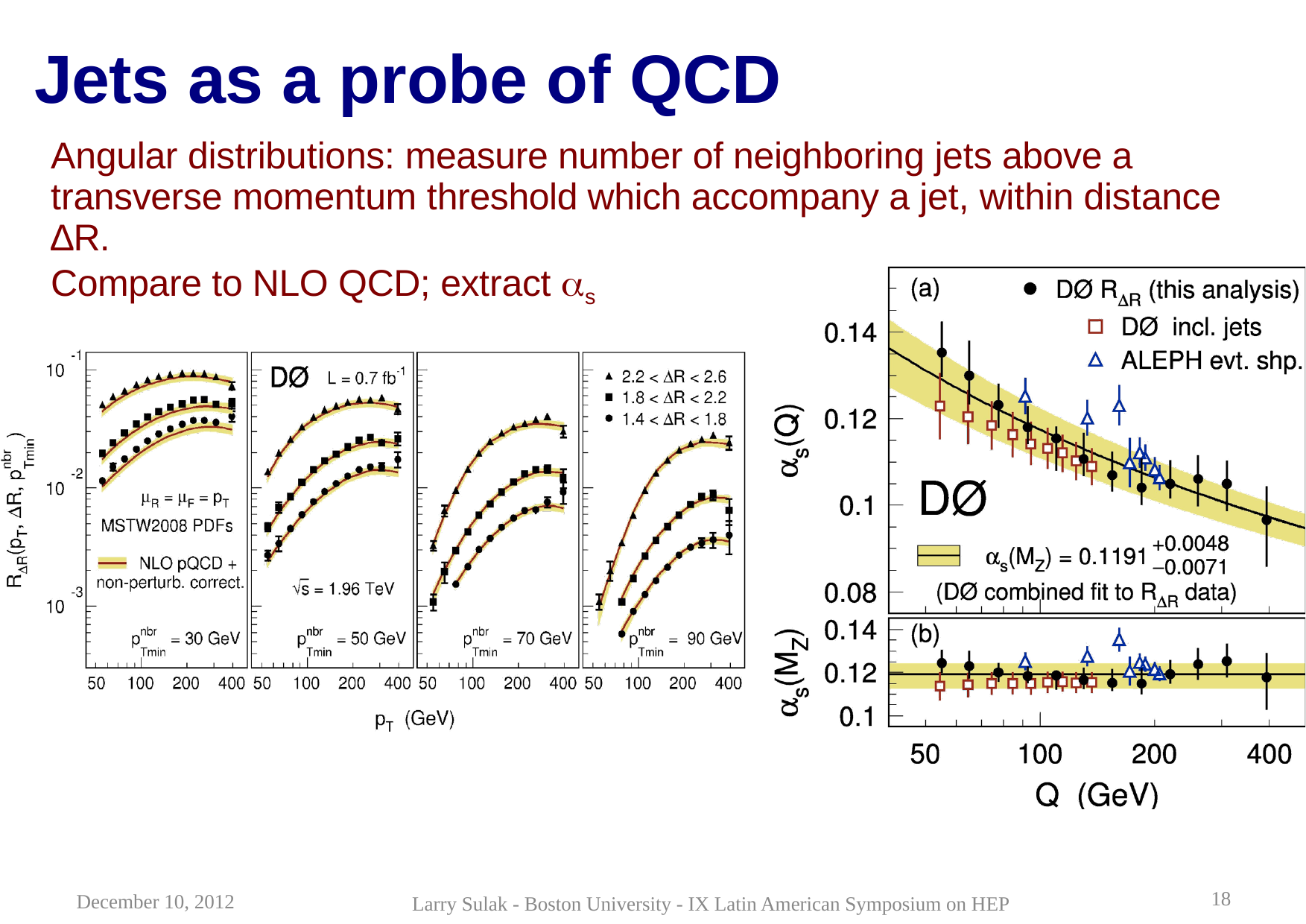

# Jets as a probe of QCD
Angular distributions: measure number of neighboring jets above a transverse momentum threshold which accompany a jet, within distance ∆R.
Compare to NLO QCD; extract αs

                            arXiv:1207.4957 (D0 Run II Midpoint Cone algorithm)

18
December 10, 2012
Larry Sulak - Boston University - IX Latin American Symposium on HEP